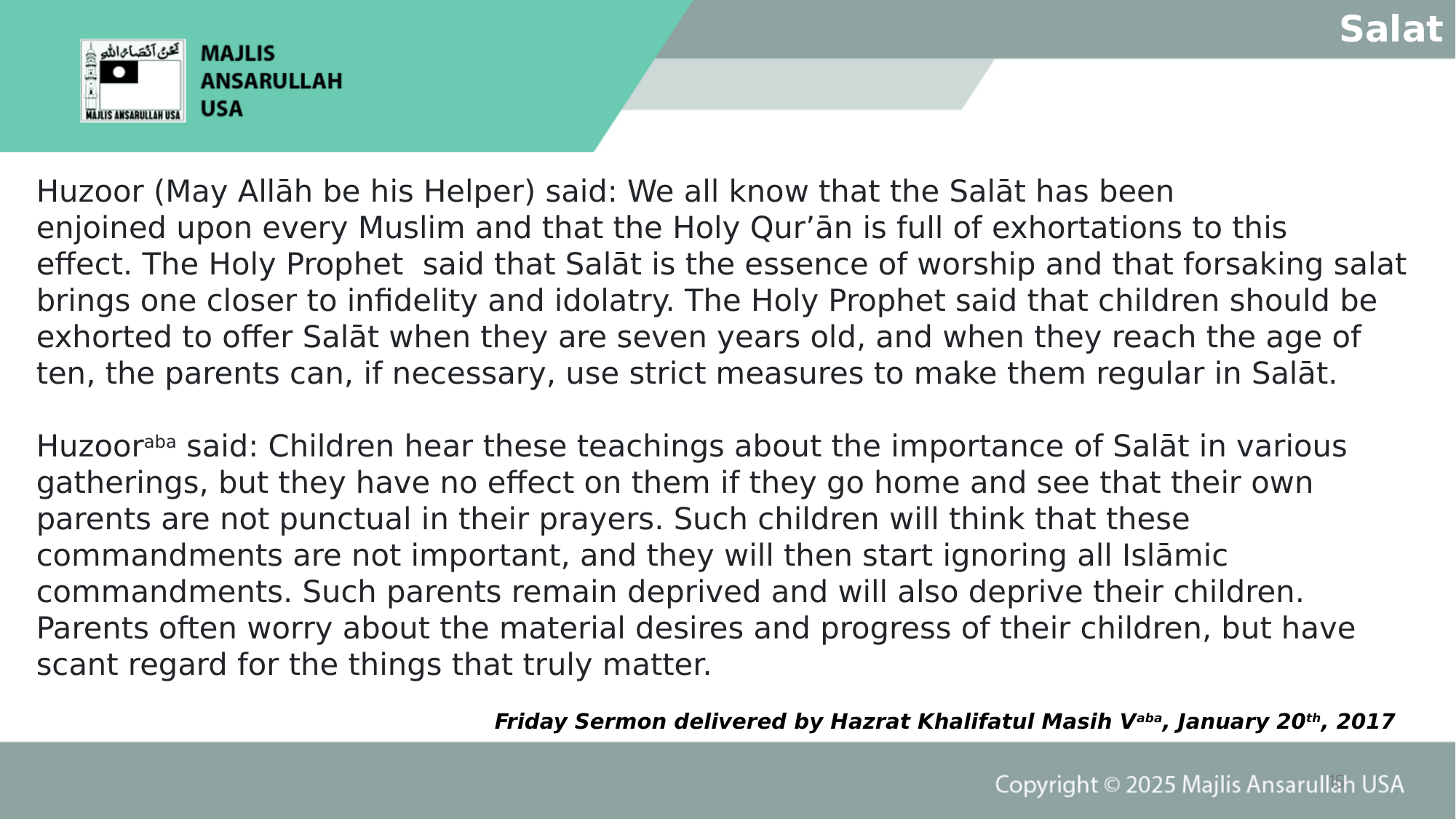

Salat
Huzoor (May Allāh be his Helper) said: We all know that the Salāt has been
enjoined upon every Muslim and that the Holy Qur’ān is full of exhortations to this
effect. The Holy Prophet  said that Salāt is the essence of worship and that forsaking salat brings one closer to infidelity and idolatry. The Holy Prophet said that children should be exhorted to offer Salāt when they are seven years old, and when they reach the age of ten, the parents can, if necessary, use strict measures to make them regular in Salāt.

Huzooraba said: Children hear these teachings about the importance of Salāt in various gatherings, but they have no effect on them if they go home and see that their own parents are not punctual in their prayers. Such children will think that these commandments are not important, and they will then start ignoring all Islāmic commandments. Such parents remain deprived and will also deprive their children. Parents often worry about the material desires and progress of their children, but have scant regard for the things that truly matter.
Friday Sermon delivered by Hazrat Khalifatul Masih Vaba, January 20th, 2017
15